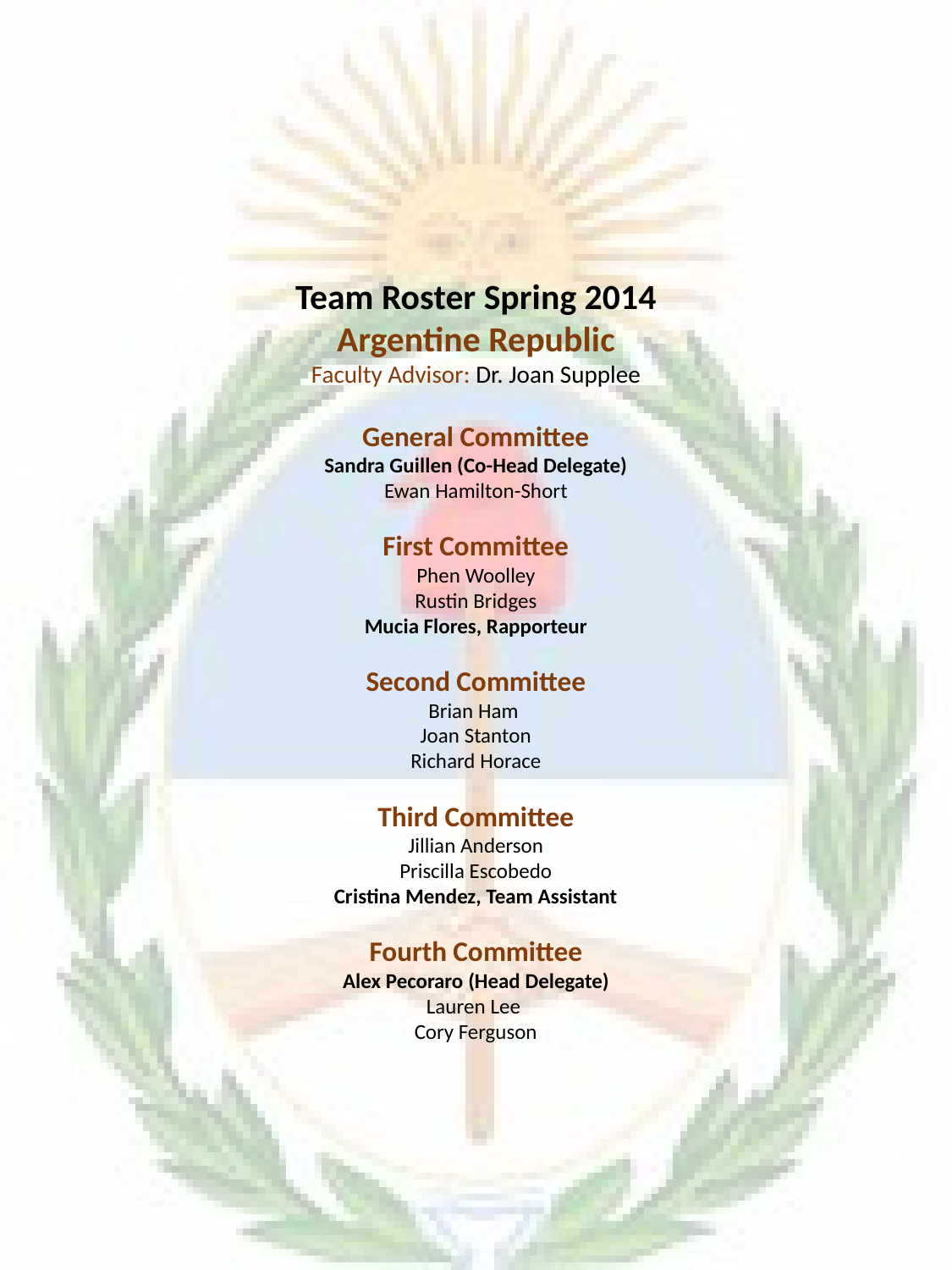

Team Roster Spring 2014
Argentine Republic
Faculty Advisor: Dr. Joan Supplee
General Committee
Sandra Guillen (Co-Head Delegate)
Ewan Hamilton-Short
First Committee
Phen Woolley
Rustin Bridges
Mucia Flores, Rapporteur
Second Committee
Brian Ham
Joan Stanton
Richard Horace
Third Committee
Jillian Anderson
Priscilla Escobedo
Cristina Mendez, Team Assistant
Fourth Committee
Alex Pecoraro (Head Delegate)
Lauren Lee
Cory Ferguson